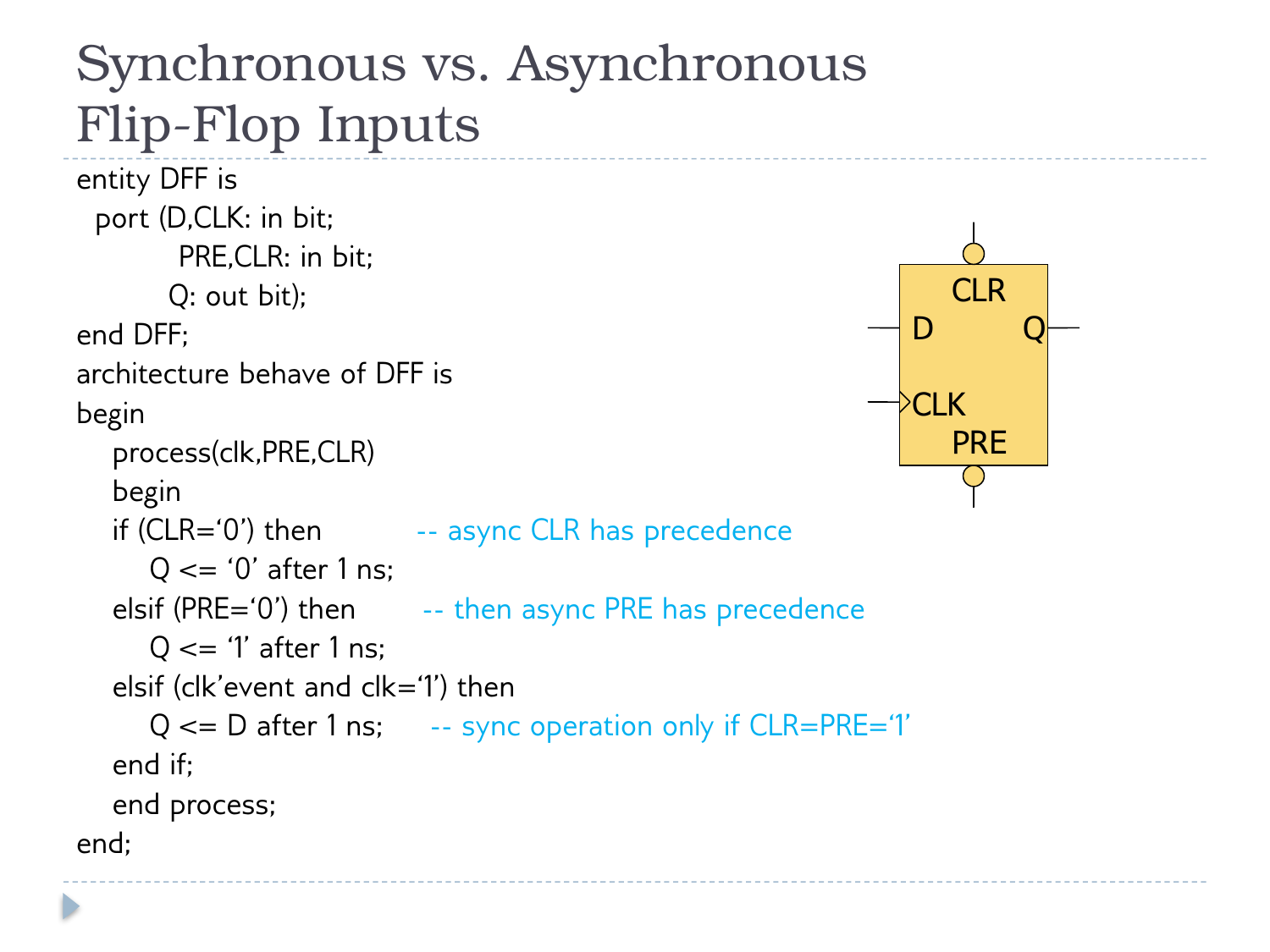

# Synchronous vs. Asynchronous Flip-Flop Inputs
entity DFF is
  port (D,CLK: in bit;
           PRE,CLR: in bit;
	      Q: out bit);
end DFF;
architecture behave of DFF is
begin
	process(clk,PRE,CLR)
	begin
		if (CLR=‘0’) then          -- async CLR has precedence
		    Q <= ‘0’ after 1 ns;
		elsif (PRE=‘0’) then       -- then async PRE has precedence
		    Q <= ‘1’ after 1 ns;
		elsif (clk’event and clk=‘1’) then
		    Q <= D after 1 ns;     -- sync operation only if CLR=PRE=‘1’
		end if;
	end process;
end;

    CLR
D         Q

CLK
    PRE